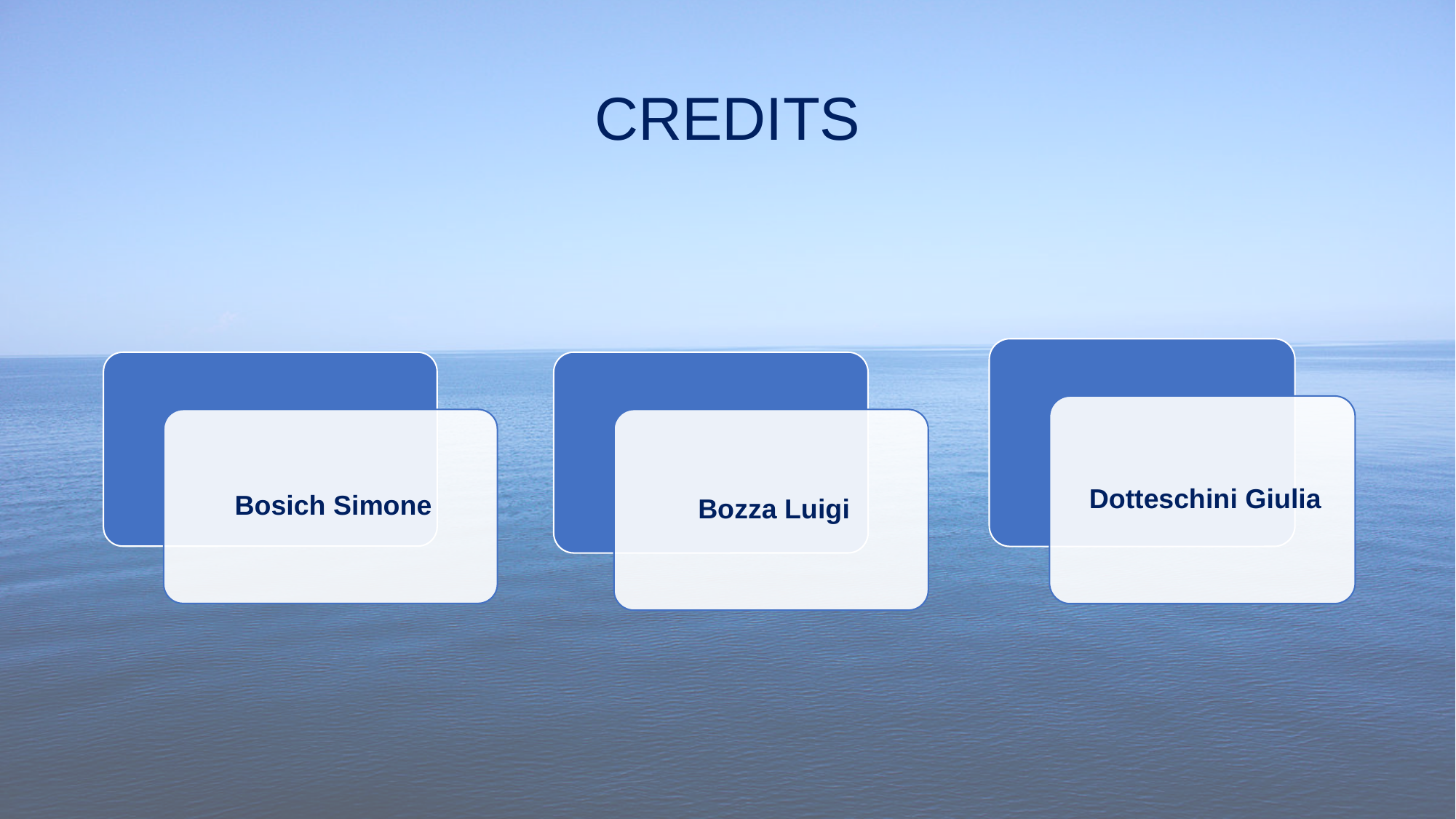

# CREDITS
Bosich Simone
Bozza Luigi
Dotteschini Giulia